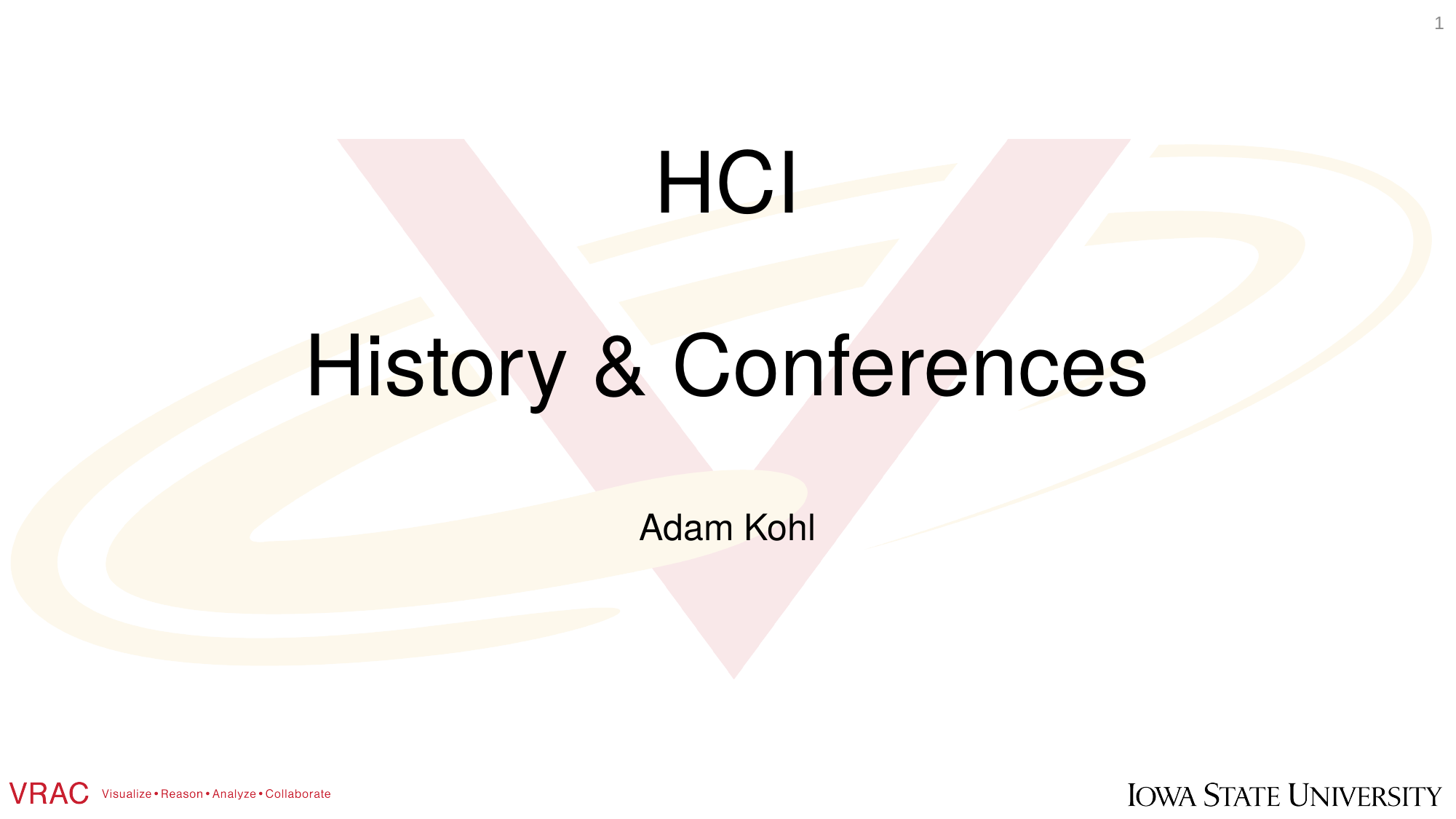

1
# HCI History & Conferences
Adam Kohl